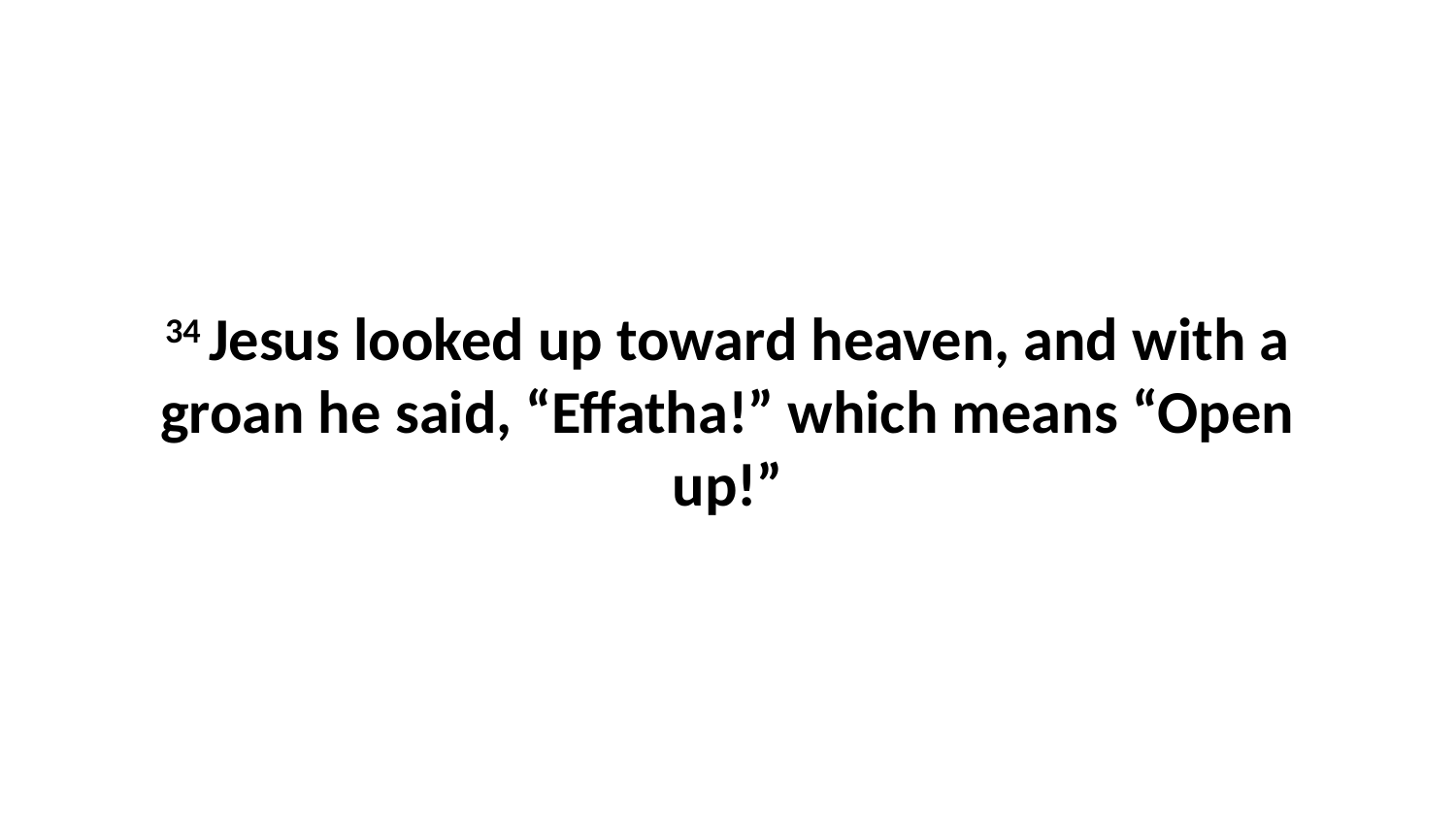

34 Jesus looked up toward heaven, and with a groan he said, “Effatha!” which means “Open up!”